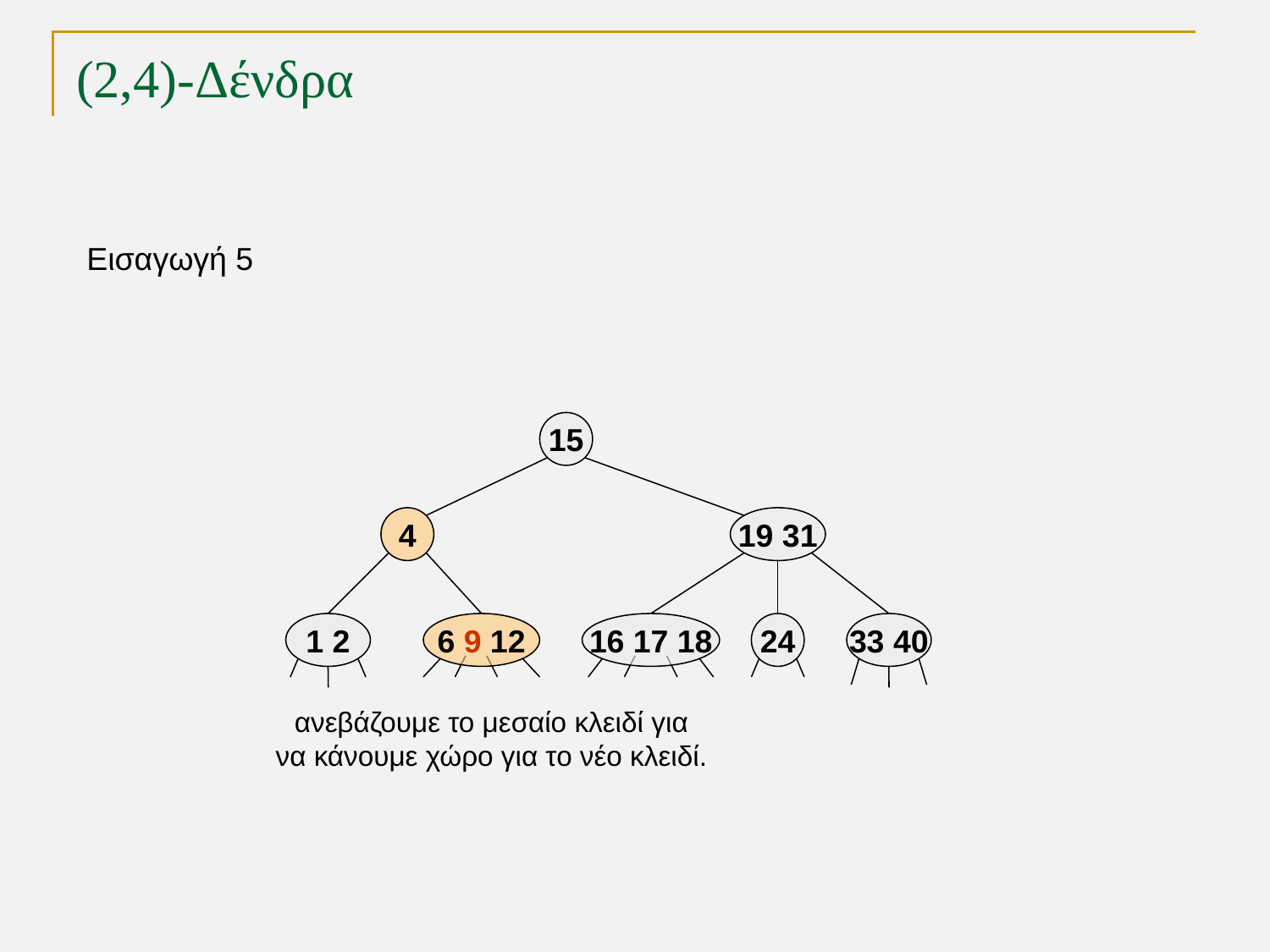

# (2,4)-Δένδρα
Εισαγωγή 5
15
4
19 31
1 2
6 9 12
16 17 18
24
33 40
ανεβάζουμε το μεσαίο κλειδί για
να κάνουμε χώρο για το νέο κλειδί.

TexPoint fonts used in EMF.
Read the TexPoint manual before you delete this box.: AAAAA